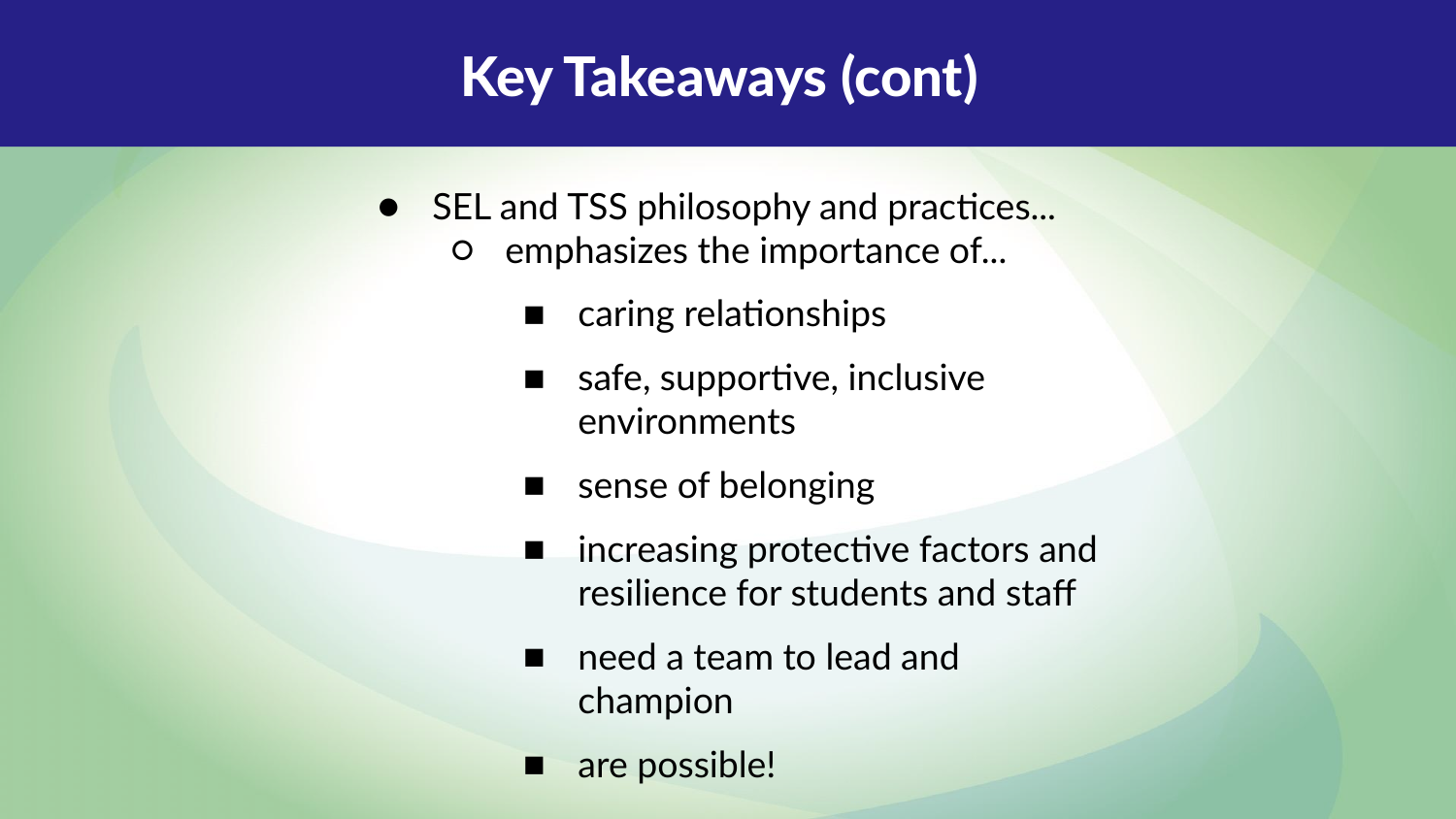

Key Takeaways (cont)

SEL and TSS philosophy and practices...
emphasizes the importance of...
caring relationships
safe, supportive, inclusive environments
sense of belonging
increasing protective factors and resilience for students and staff
need a team to lead and champion
are possible!